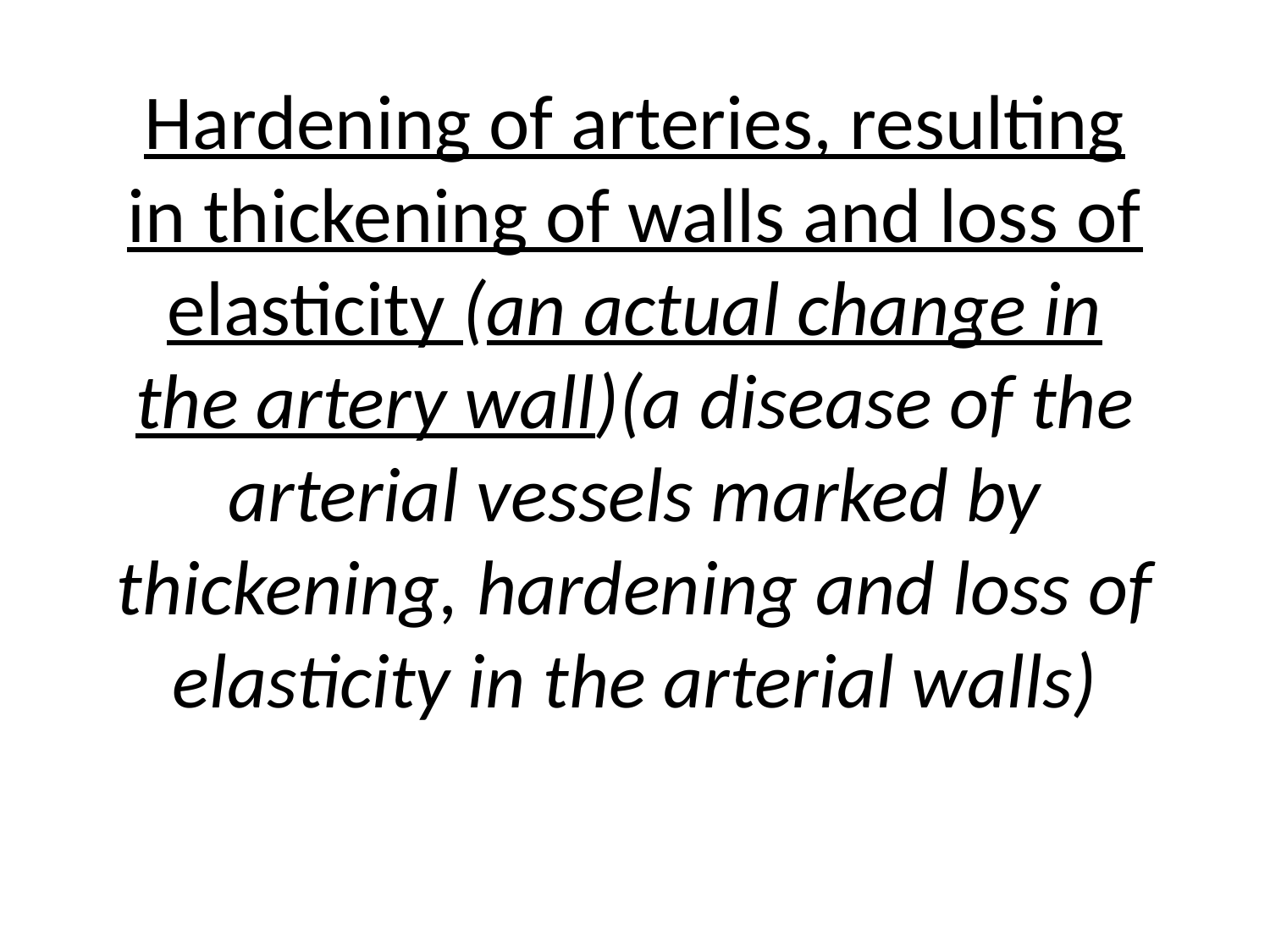

# Hardening of arteries, resulting in thickening of walls and loss of elasticity (an actual change in the artery wall)(a disease of the arterial vessels marked by thickening, hardening and loss of elasticity in the arterial walls)